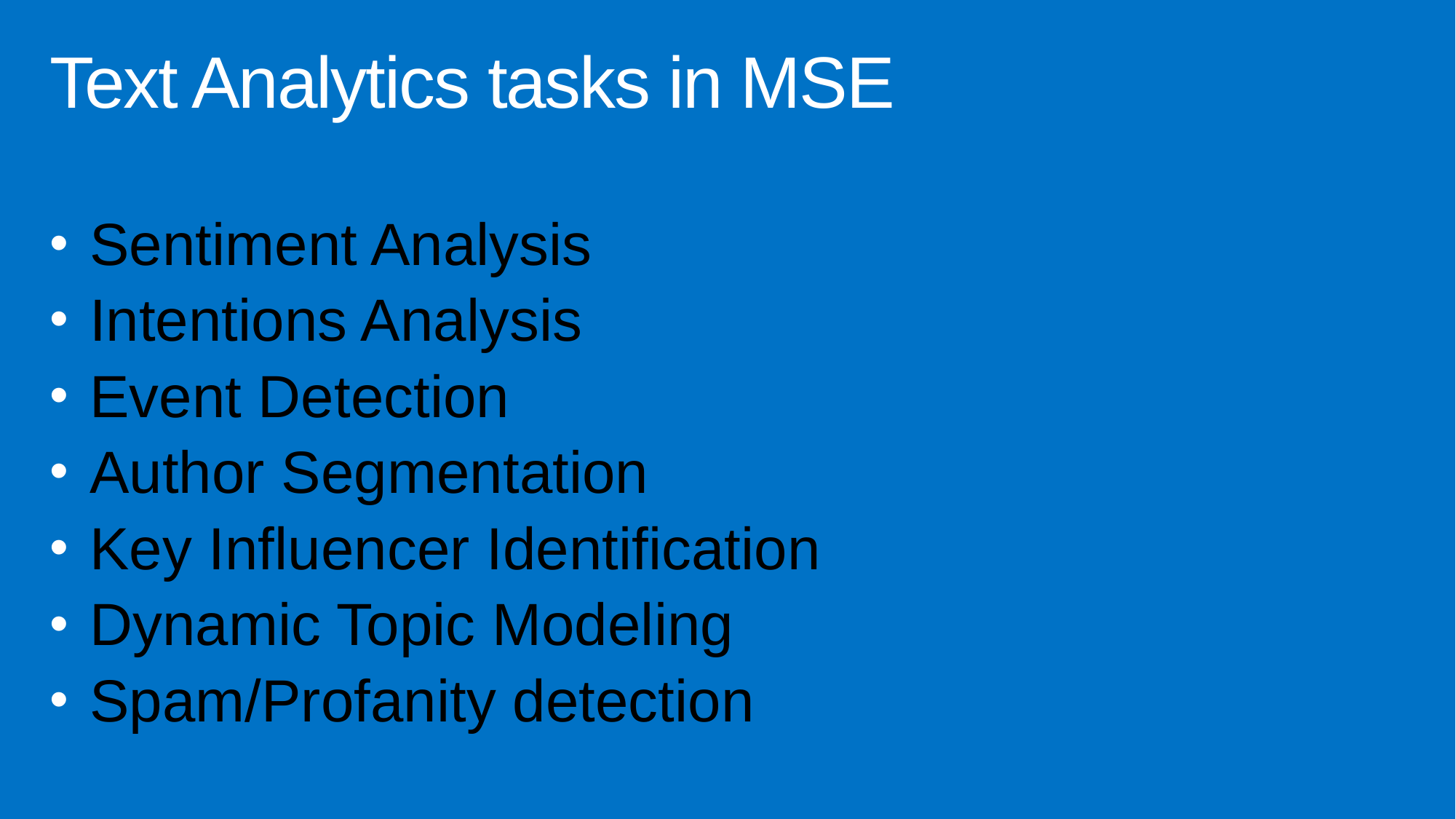

# Text Analytics tasks in MSE
Sentiment Analysis
Intentions Analysis
Event Detection
Author Segmentation
Key Influencer Identification
Dynamic Topic Modeling
Spam/Profanity detection